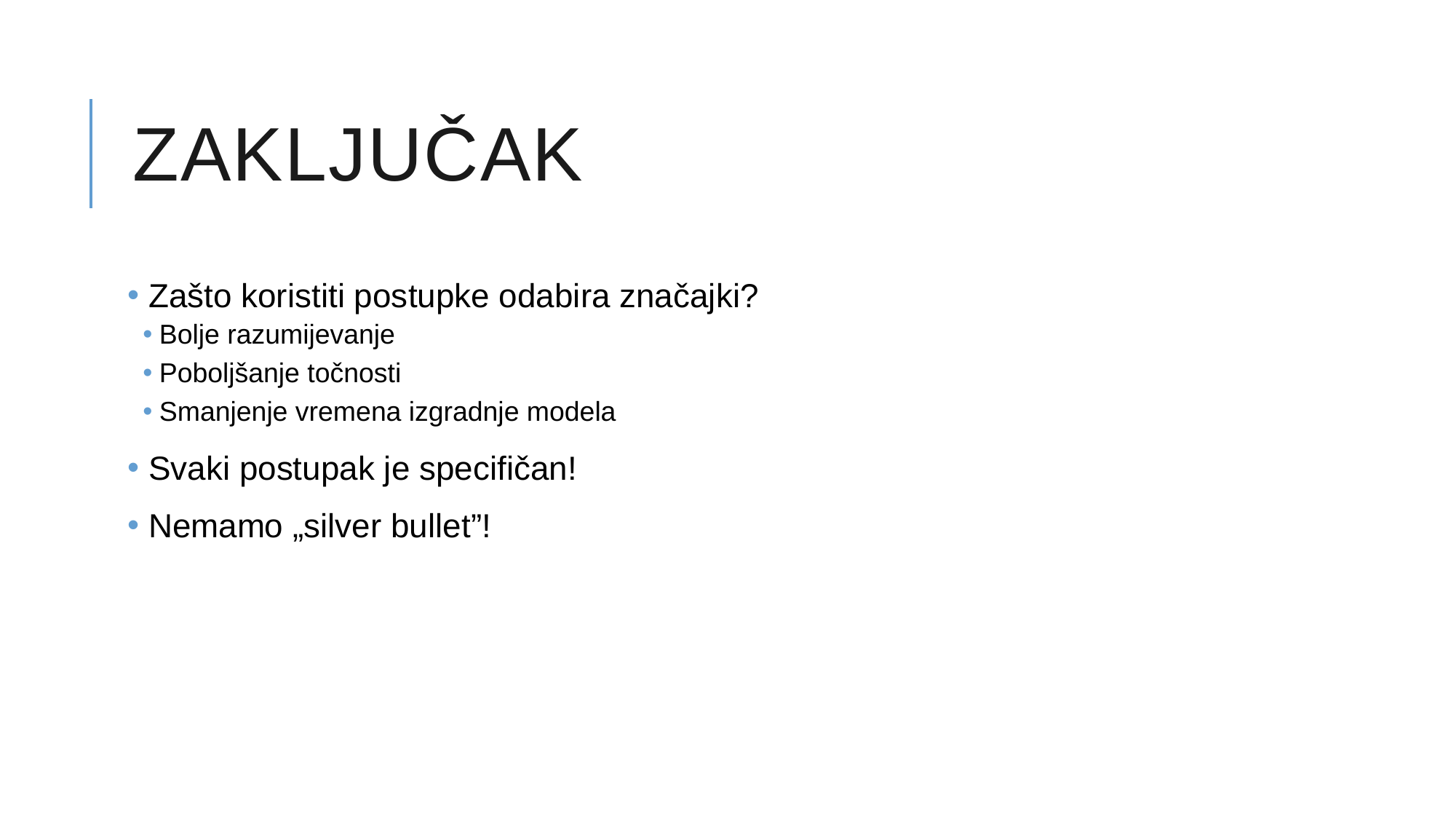

# Zaključak
 Zašto koristiti postupke odabira značajki?
Bolje razumijevanje
Poboljšanje točnosti
Smanjenje vremena izgradnje modela
 Svaki postupak je specifičan!
 Nemamo „silver bullet”!